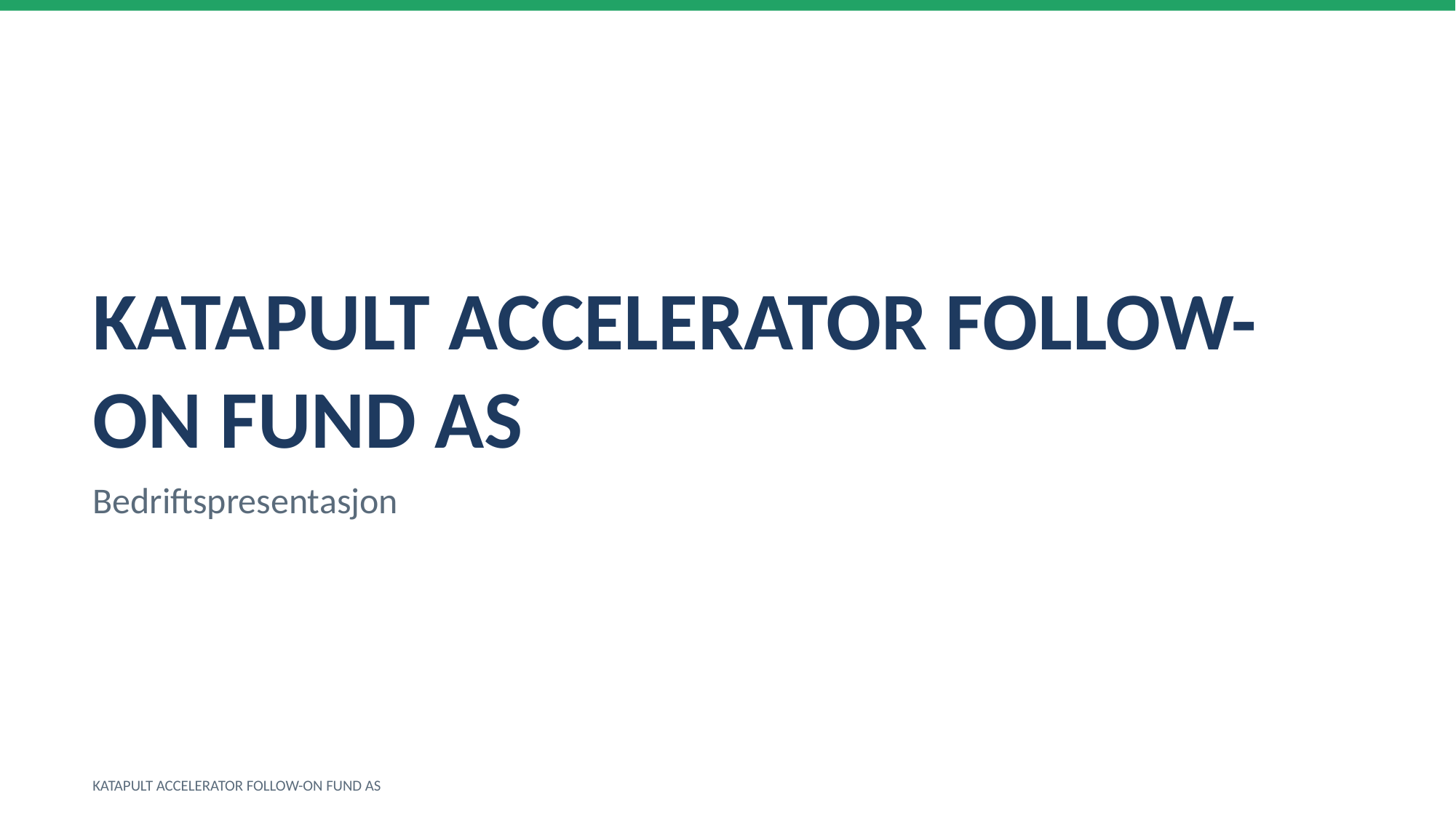

KATAPULT ACCELERATOR FOLLOW-ON FUND AS
Bedriftspresentasjon
KATAPULT ACCELERATOR FOLLOW-ON FUND AS